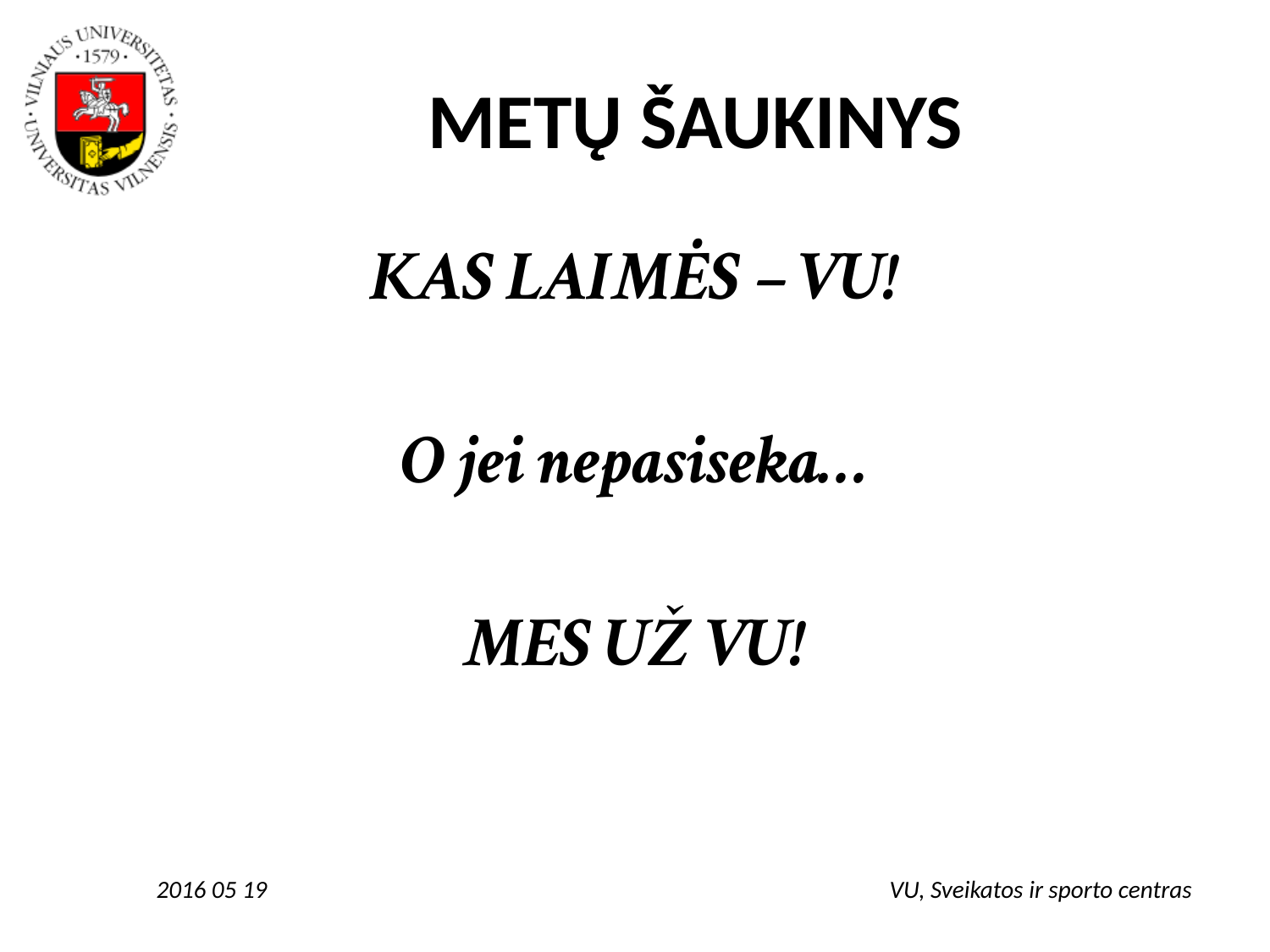

# METŲ ŠAUKINYS
KAS LAIMĖS – VU!
O jei nepasiseka…
MES UŽ VU!
2016 05 19
VU, Sveikatos ir sporto centras